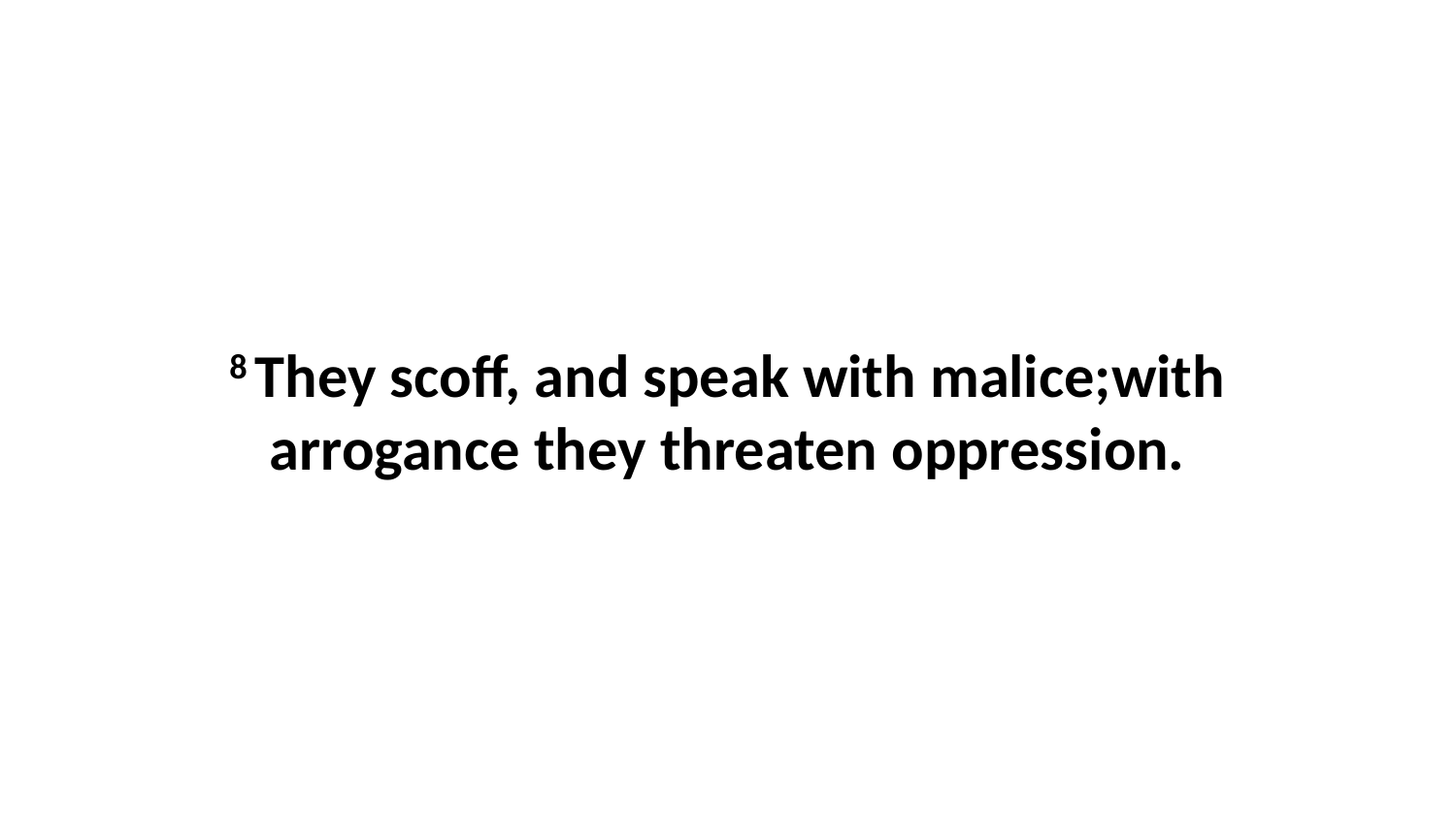

8 They scoff, and speak with malice;with arrogance they threaten oppression.